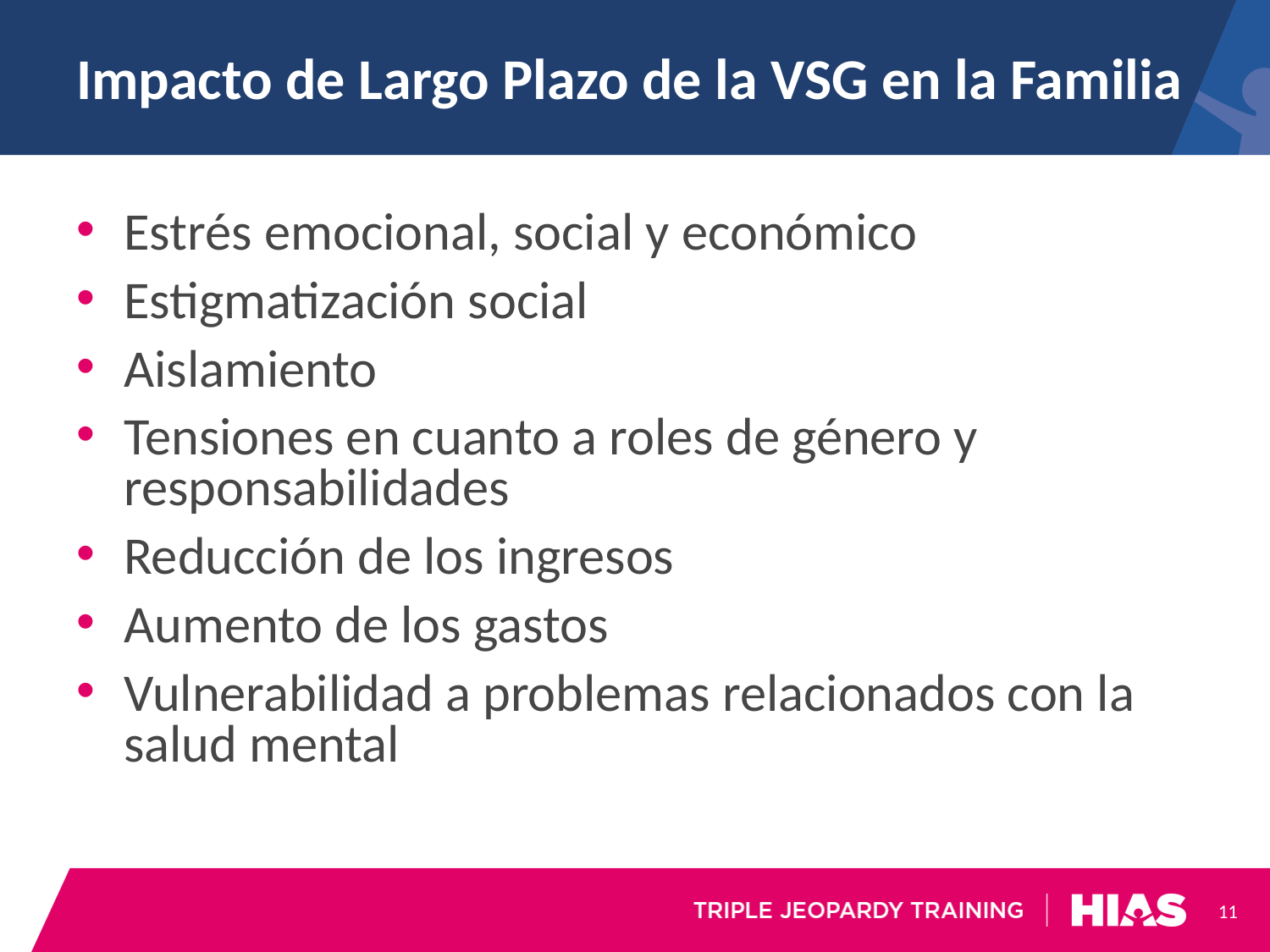

# Impacto de Largo Plazo de la VSG en la Familia
Estrés emocional, social y económico
Estigmatización social
Aislamiento
Tensiones en cuanto a roles de género y responsabilidades
Reducción de los ingresos
Aumento de los gastos
Vulnerabilidad a problemas relacionados con la salud mental